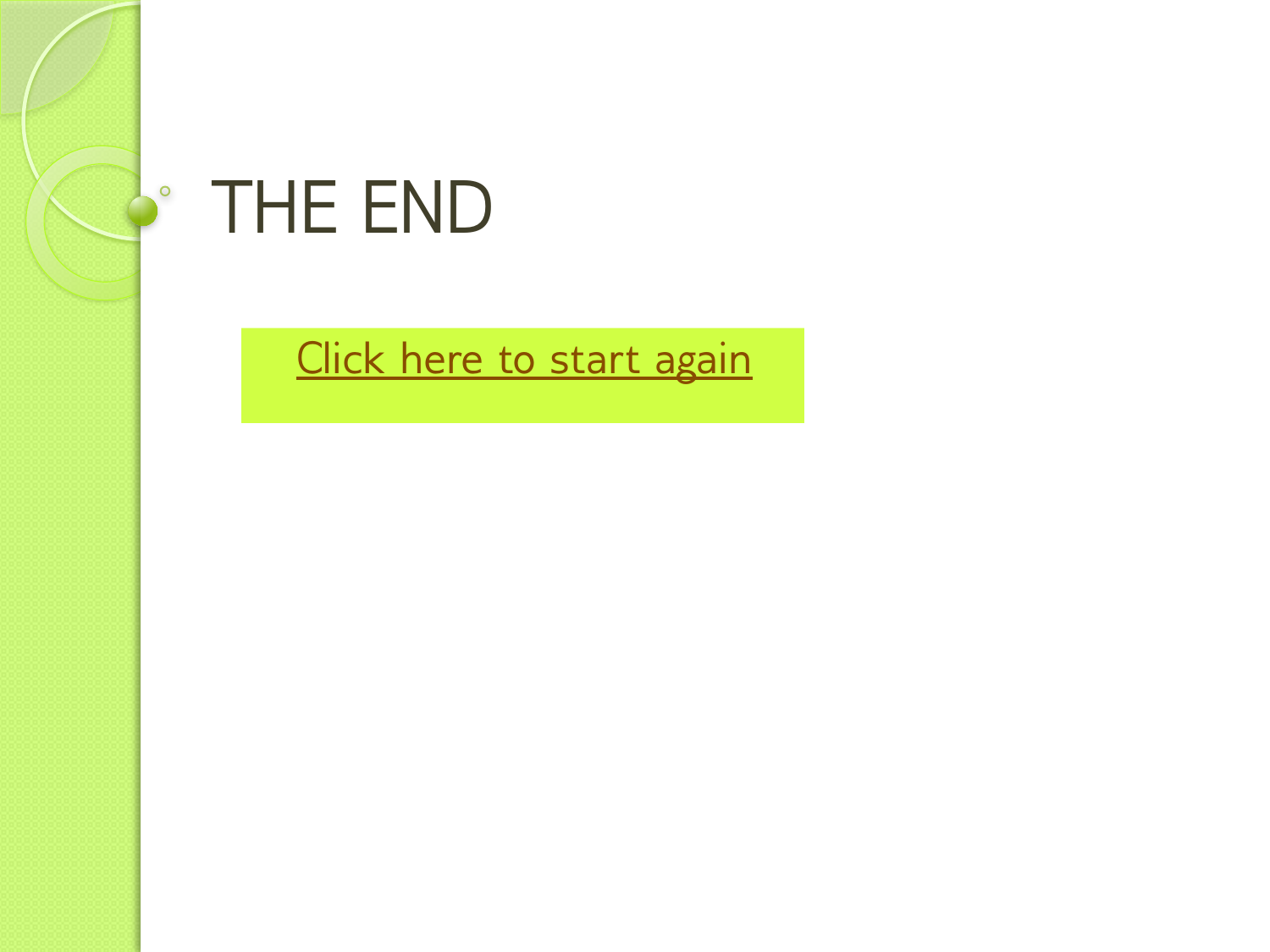

# THE END
Click here to start again